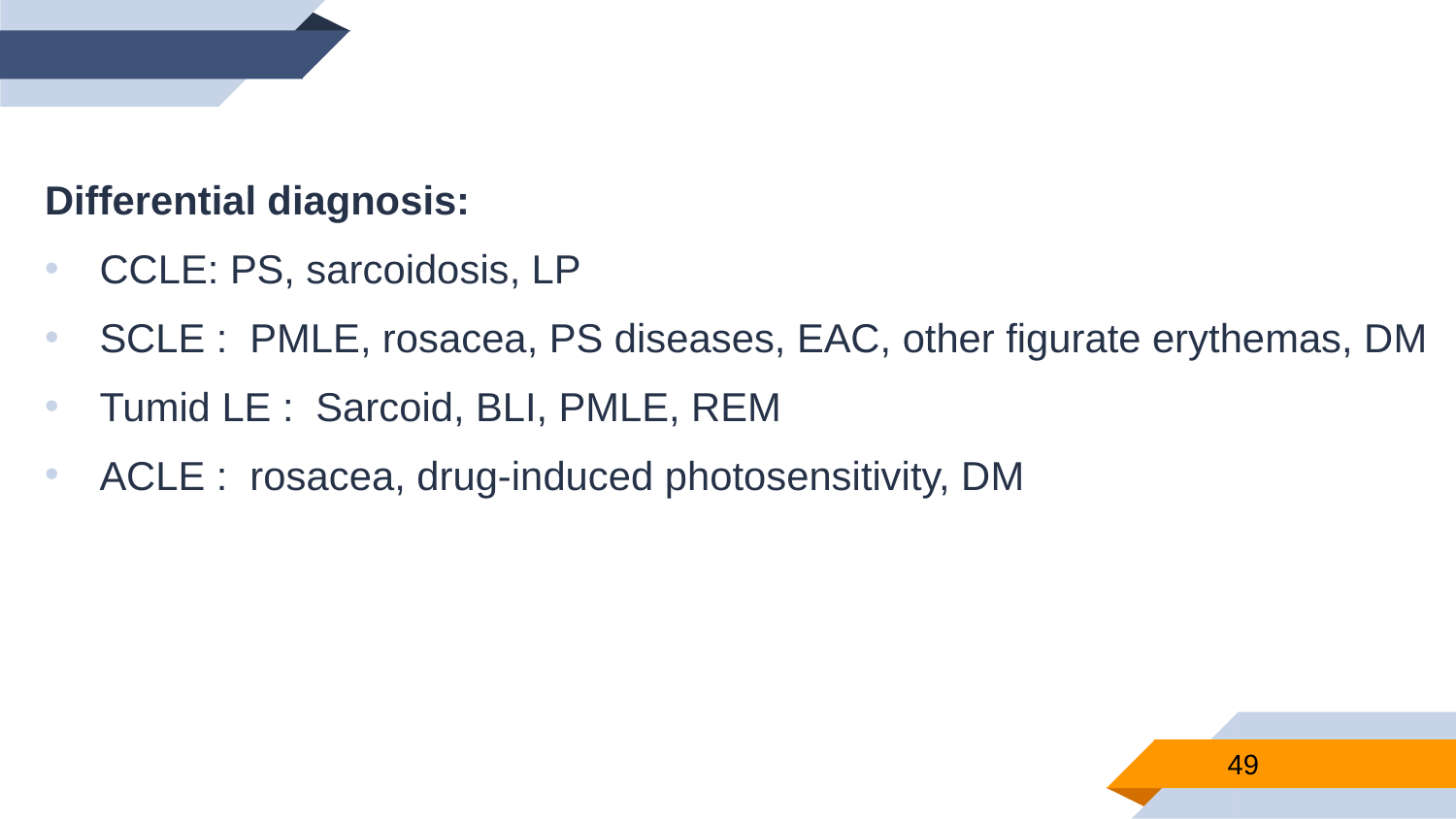

Differential diagnosis:
CCLE: PS, sarcoidosis, LP
SCLE :  PMLE, rosacea, PS diseases, EAC, other figurate erythemas, DM
Tumid LE :  Sarcoid, BLI, PMLE, REM
ACLE :  rosacea, drug-induced photosensitivity, DM
49